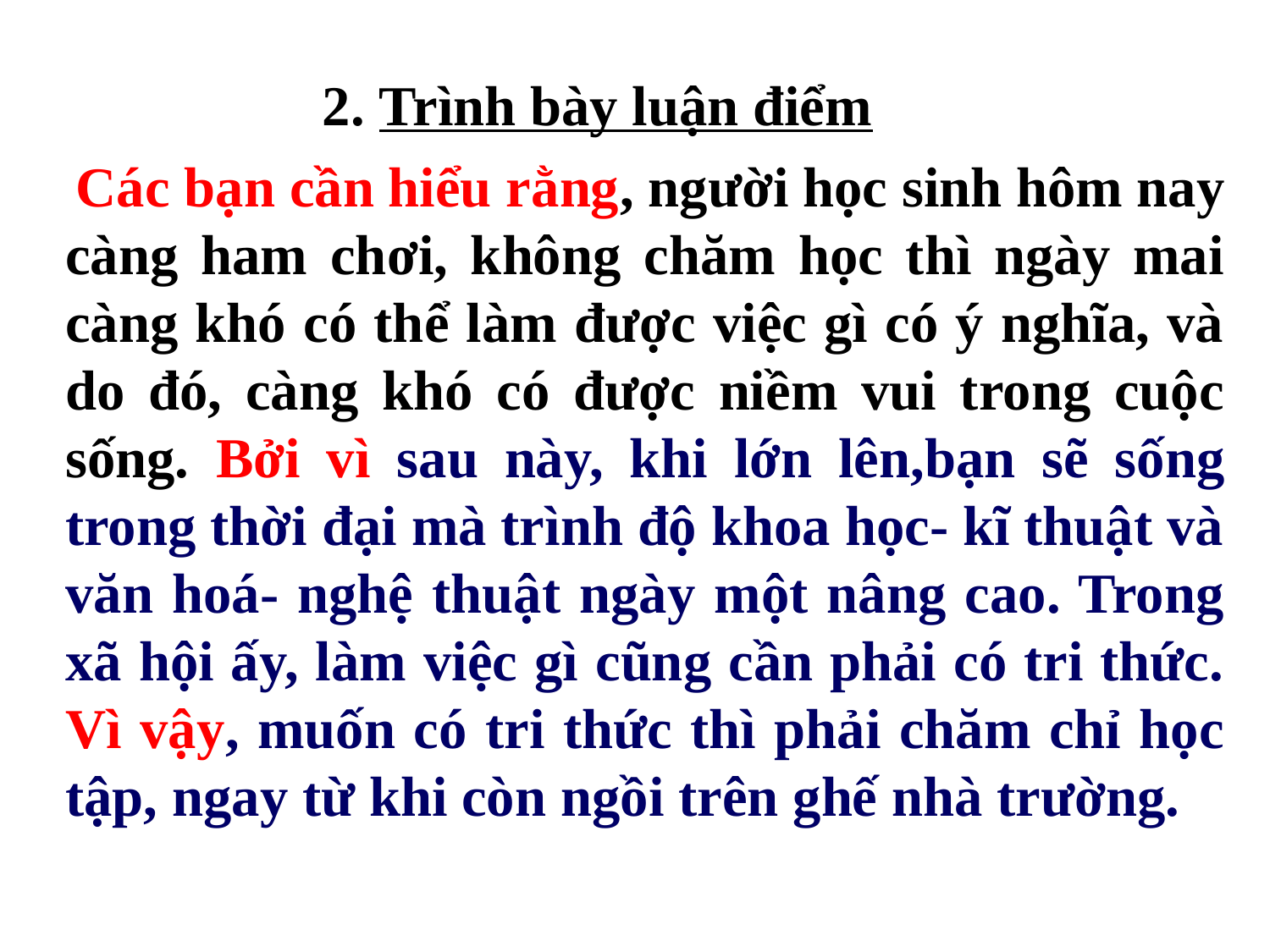

2. Trình bày luận điểm
 Các bạn cần hiểu rằng, người học sinh hôm nay càng ham chơi, không chăm học thì ngày mai càng khó có thể làm được việc gì có ý nghĩa, và do đó, càng khó có được niềm vui trong cuộc sống. Bởi vì sau này, khi lớn lên,bạn sẽ sống trong thời đại mà trình độ khoa học- kĩ thuật và văn hoá- nghệ thuật ngày một nâng cao. Trong xã hội ấy, làm việc gì cũng cần phải có tri thức. Vì vậy, muốn có tri thức thì phải chăm chỉ học tập, ngay từ khi còn ngồi trên ghế nhà trường.